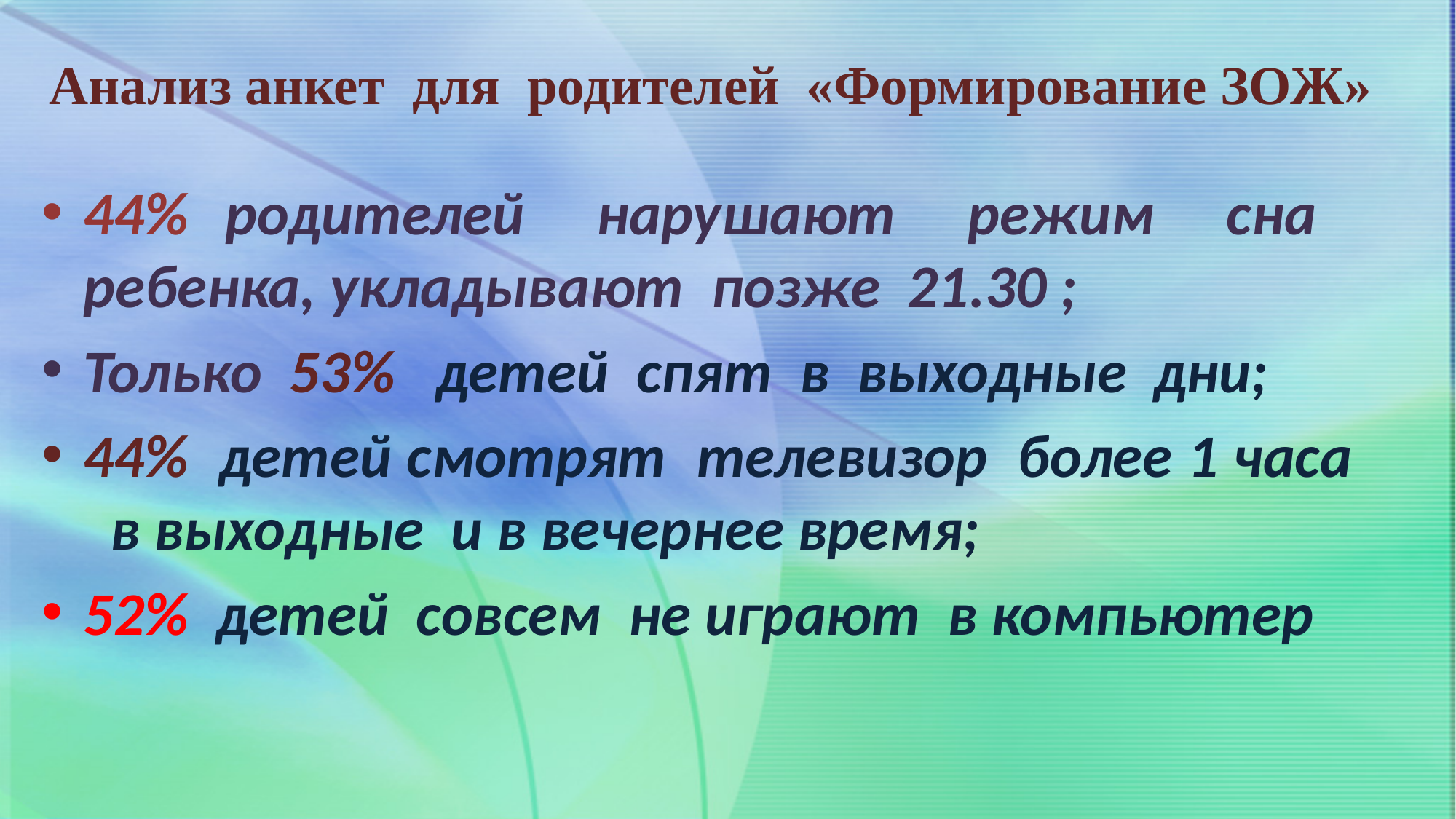

# Анализ анкет  для  родителей  «Формирование ЗОЖ»
44% родителей  нарушают  режим  сна  ребенка, укладывают  позже  21.30 ;
Только  53%   детей  спят  в  выходные  дни;
44%  детей смотрят  телевизор  более 1 часа   в выходные  и в вечернее время;
52%  детей  совсем  не играют  в компьютер